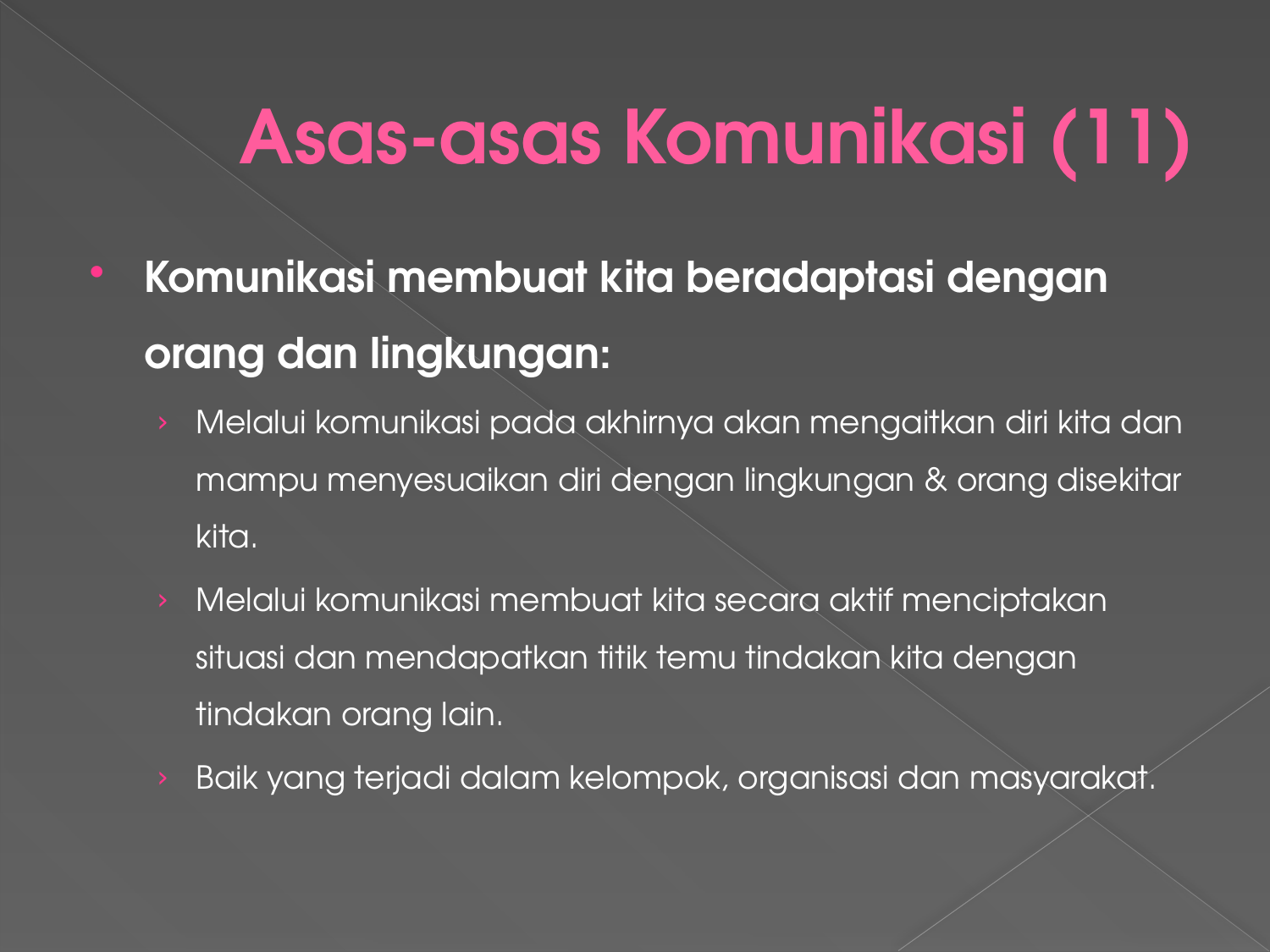

# Asas-asas Komunikasi (11)
Komunikasi membuat kita beradaptasi dengan orang dan lingkungan:
Melalui komunikasi pada akhirnya akan mengaitkan diri kita dan mampu menyesuaikan diri dengan lingkungan & orang disekitar kita.
Melalui komunikasi membuat kita secara aktif menciptakan situasi dan mendapatkan titik temu tindakan kita dengan tindakan orang lain.
Baik yang terjadi dalam kelompok, organisasi dan masyarakat.